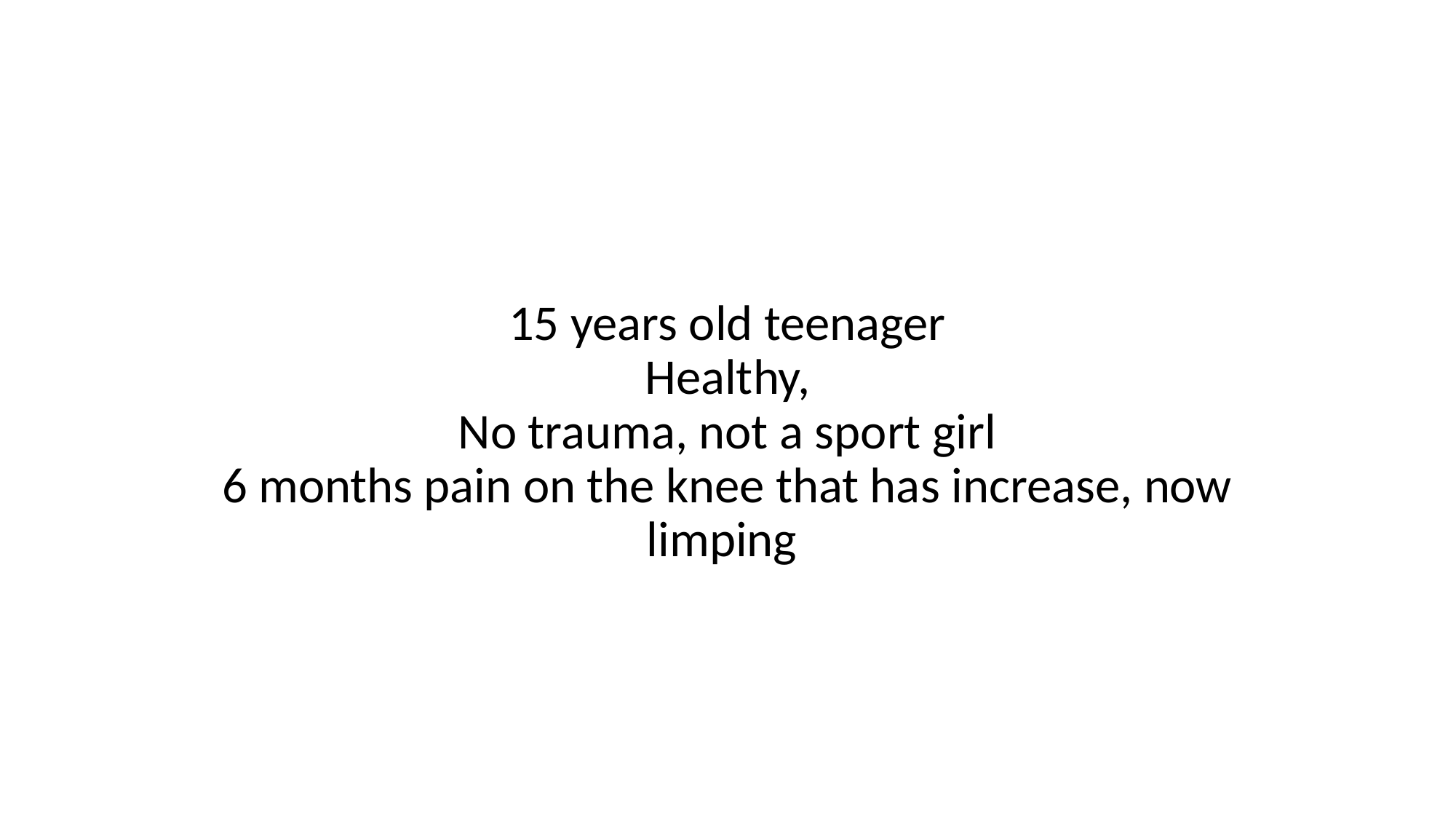

# 15 years old teenager Healthy, No trauma, not a sport girl 6 months pain on the knee that has increase, now limping